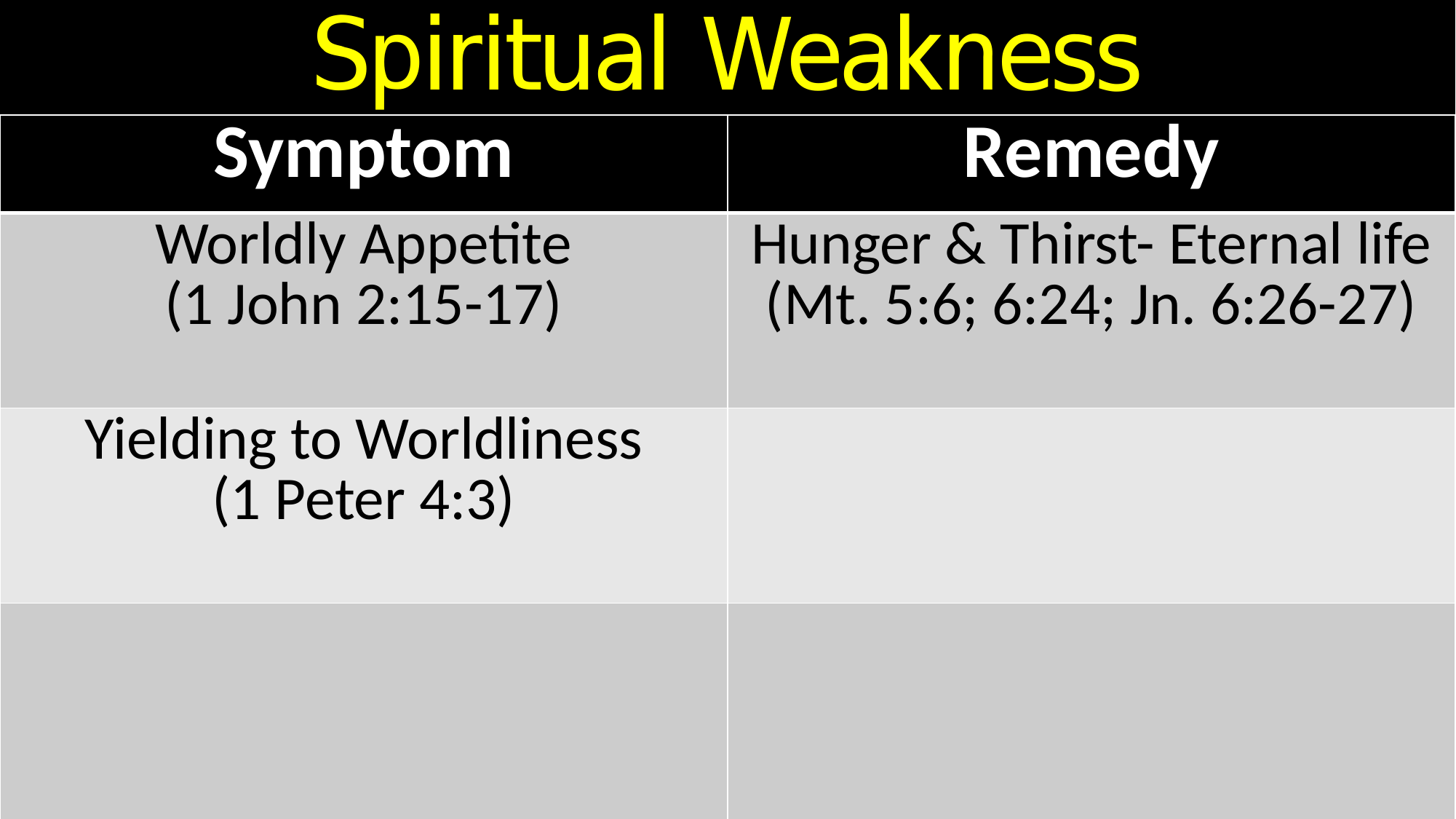

# Spiritual Weakness
| Symptom | Remedy |
| --- | --- |
| Worldly Appetite (1 John 2:15-17) | Hunger & Thirst- Eternal life (Mt. 5:6; 6:24; Jn. 6:26-27) |
| Yielding to Worldliness (1 Peter 4:3) |  |
|  |  |